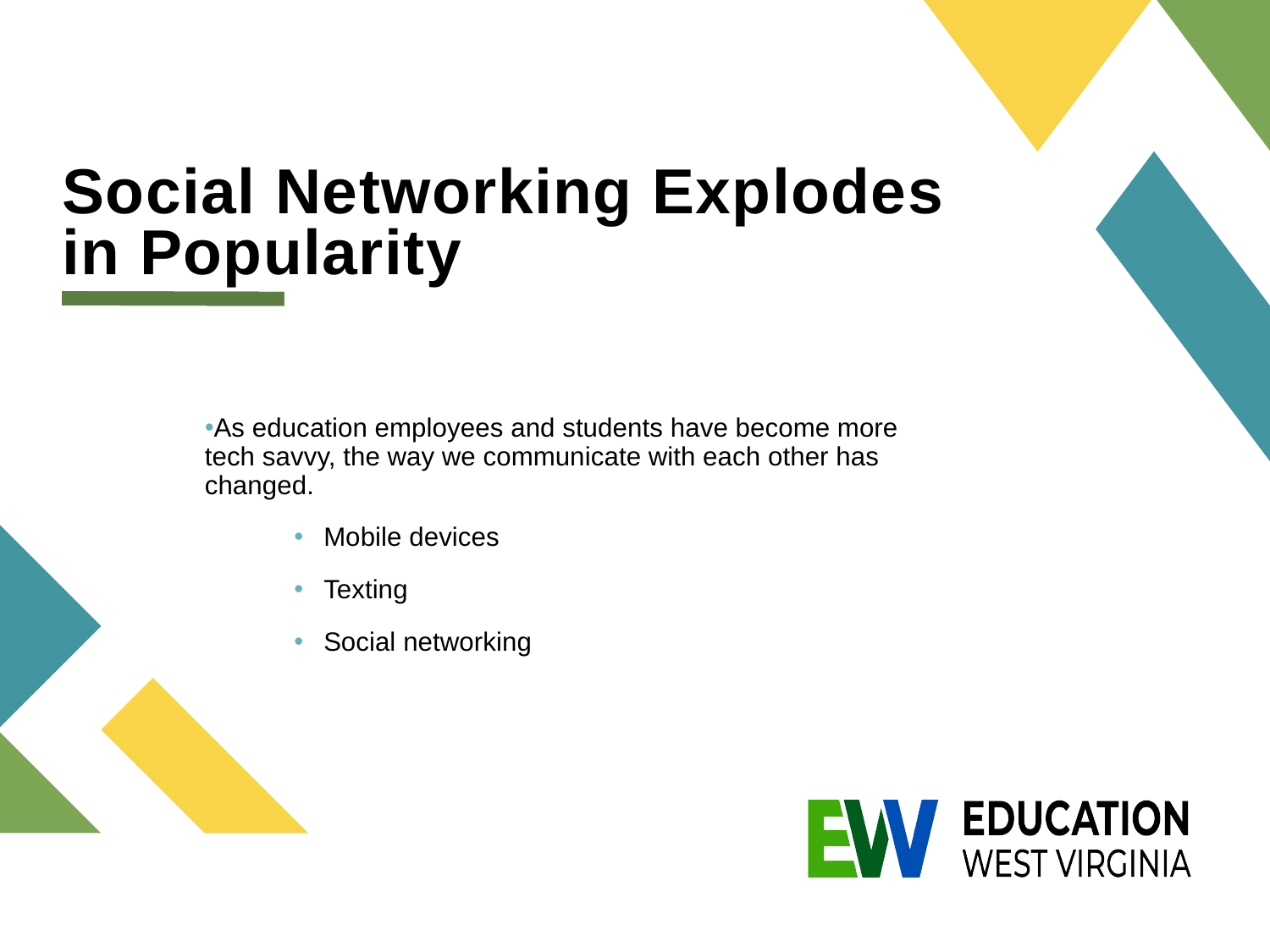

# Social Networking Explodes in Popularity
As education employees and students have become more tech savvy, the way we communicate with each other has changed.
Mobile devices
Texting
Social networking